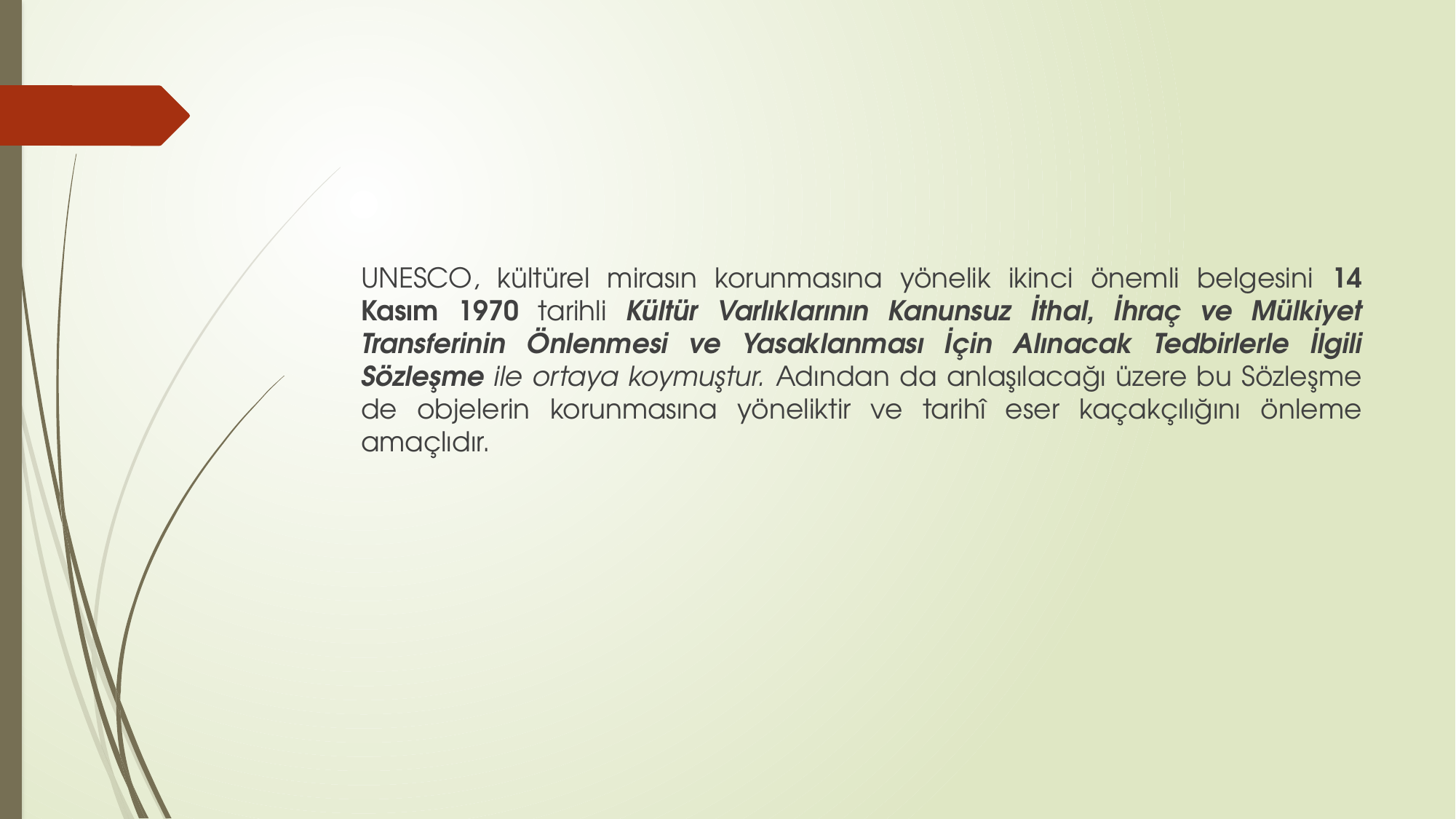

#
	UNESCO, kültürel mirasın korunmasına yönelik ikinci önemli belgesini 14 Kasım 1970 tarihli Kültür Varlıklarının Kanunsuz İthal, İhraç ve Mülkiyet Transferinin Önlenmesi ve Yasaklanması İçin Alınacak Tedbirlerle İlgili Sözleşme ile ortaya koymuştur. Adından da anlaşılacağı üzere bu Sözleşme de objelerin korunmasına yöneliktir ve tarihî eser kaçakçılığını önleme amaçlıdır.